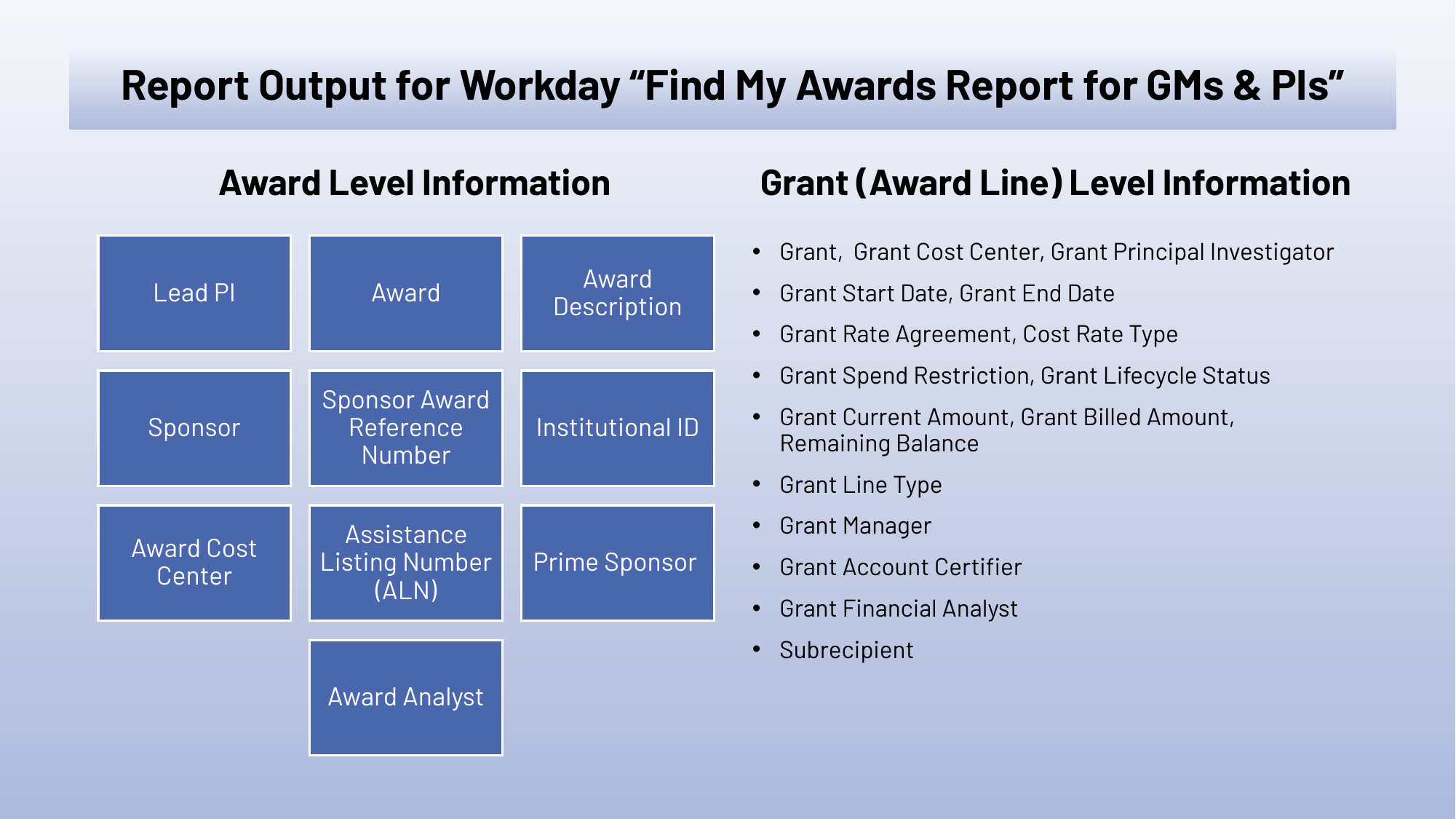

# Report Output for Workday “Find My Awards Report for GMs & PIs”
Grant (Award Line) Level Information
Award Level Information
Lead PI
Award
Award Description
Sponsor
Sponsor Award Reference Number
Institutional ID
Award Cost Center
Assistance Listing Number (ALN)
Prime Sponsor
Award Analyst
Grant,  Grant Cost Center, Grant Principal Investigator
Grant Start Date, Grant End Date
Grant Rate Agreement, Cost Rate Type
Grant Spend Restriction, Grant Lifecycle Status
Grant Current Amount, Grant Billed Amount, Remaining Balance
Grant Line Type
Grant Manager
Grant Account Certifier
Grant Financial Analyst
Subrecipient